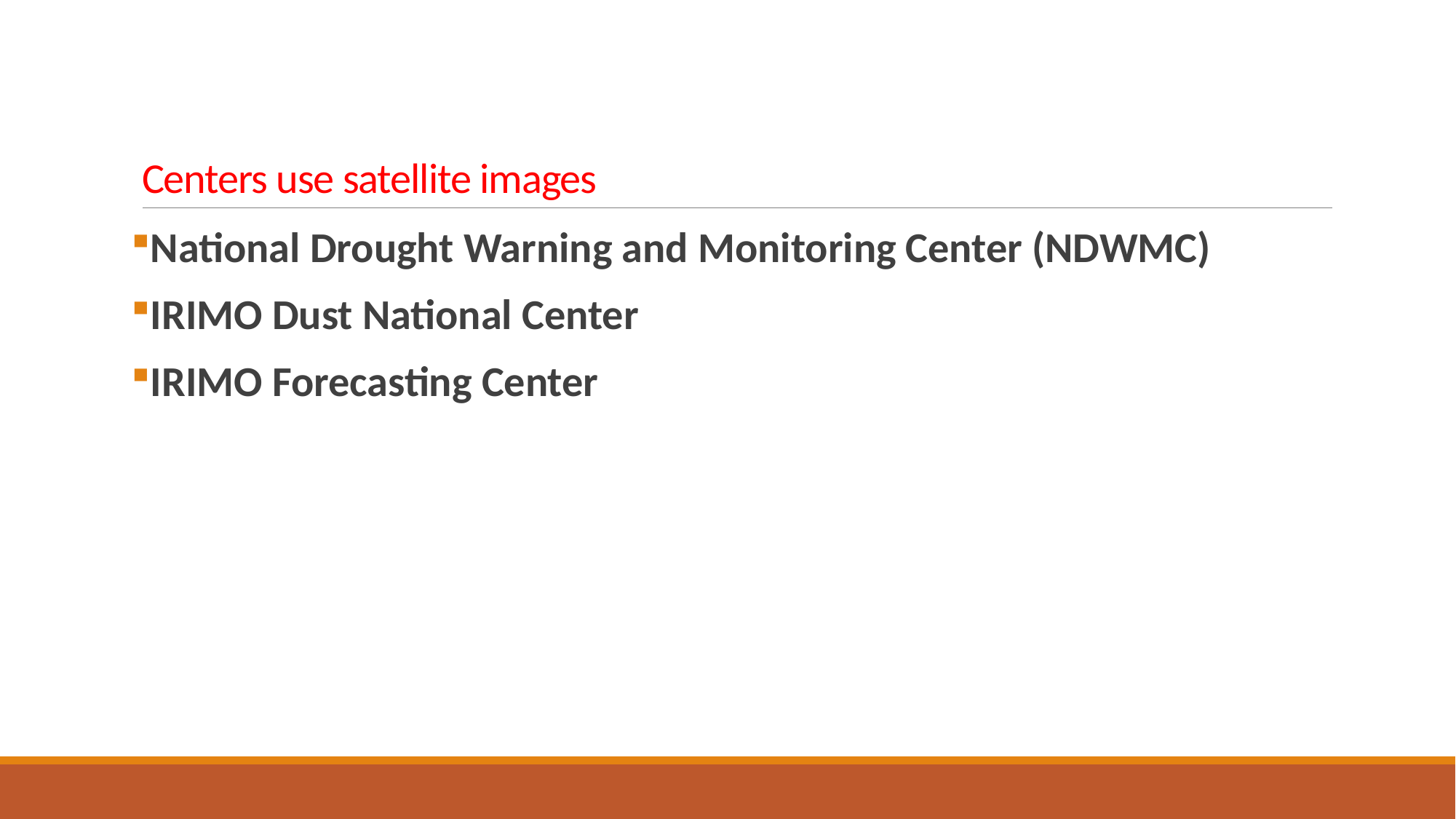

# Centers use satellite images
National Drought Warning and Monitoring Center (NDWMC)
IRIMO Dust National Center
IRIMO Forecasting Center